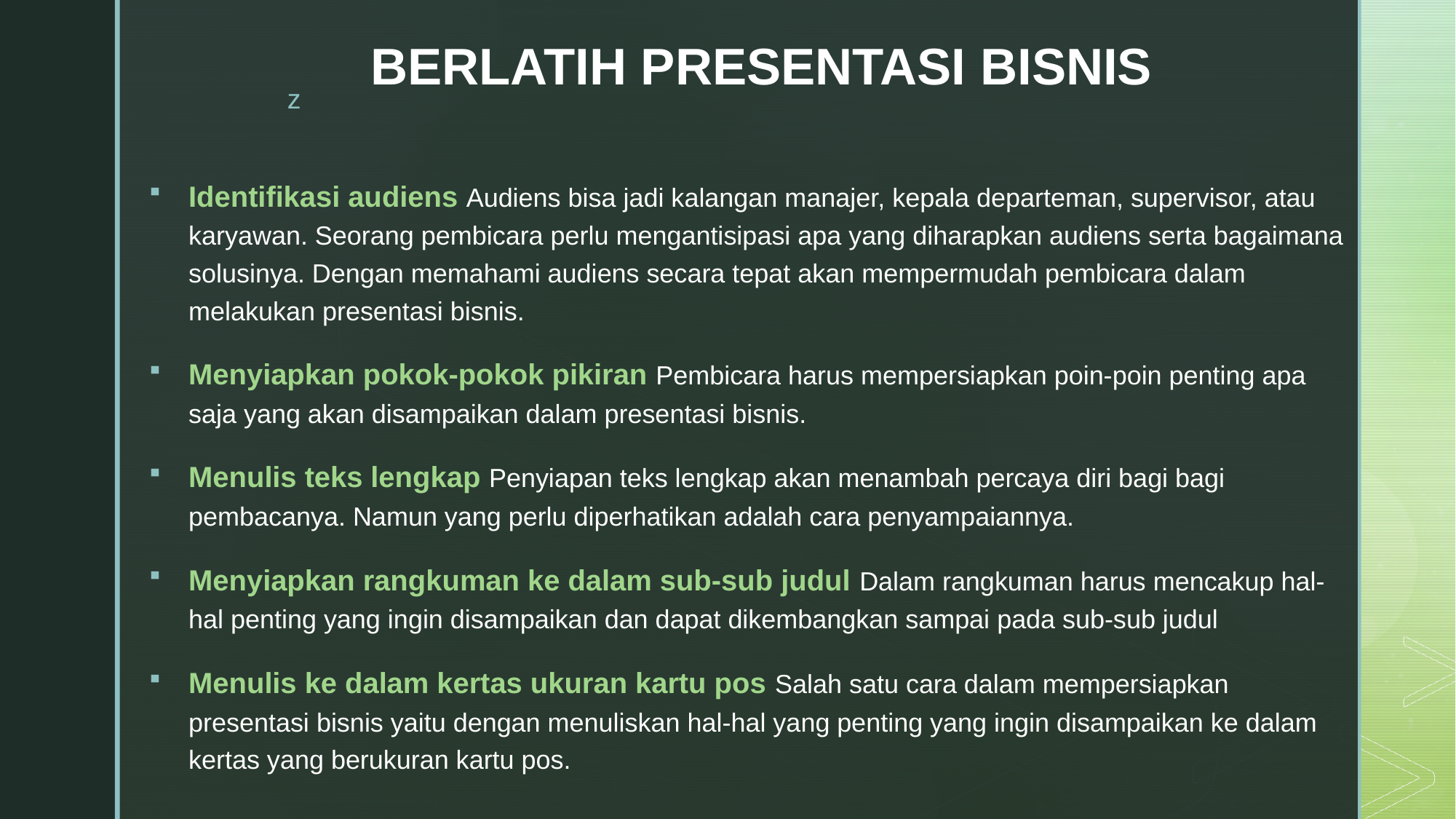

# BERLATIH PRESENTASI BISNIS
Identifikasi audiens Audiens bisa jadi kalangan manajer, kepala departeman, supervisor, atau karyawan. Seorang pembicara perlu mengantisipasi apa yang diharapkan audiens serta bagaimana solusinya. Dengan memahami audiens secara tepat akan mempermudah pembicara dalam melakukan presentasi bisnis.
Menyiapkan pokok-pokok pikiran Pembicara harus mempersiapkan poin-poin penting apa saja yang akan disampaikan dalam presentasi bisnis.
Menulis teks lengkap Penyiapan teks lengkap akan menambah percaya diri bagi bagi pembacanya. Namun yang perlu diperhatikan adalah cara penyampaiannya.
Menyiapkan rangkuman ke dalam sub-sub judul Dalam rangkuman harus mencakup hal-hal penting yang ingin disampaikan dan dapat dikembangkan sampai pada sub-sub judul
Menulis ke dalam kertas ukuran kartu pos Salah satu cara dalam mempersiapkan presentasi bisnis yaitu dengan menuliskan hal-hal yang penting yang ingin disampaikan ke dalam kertas yang berukuran kartu pos.